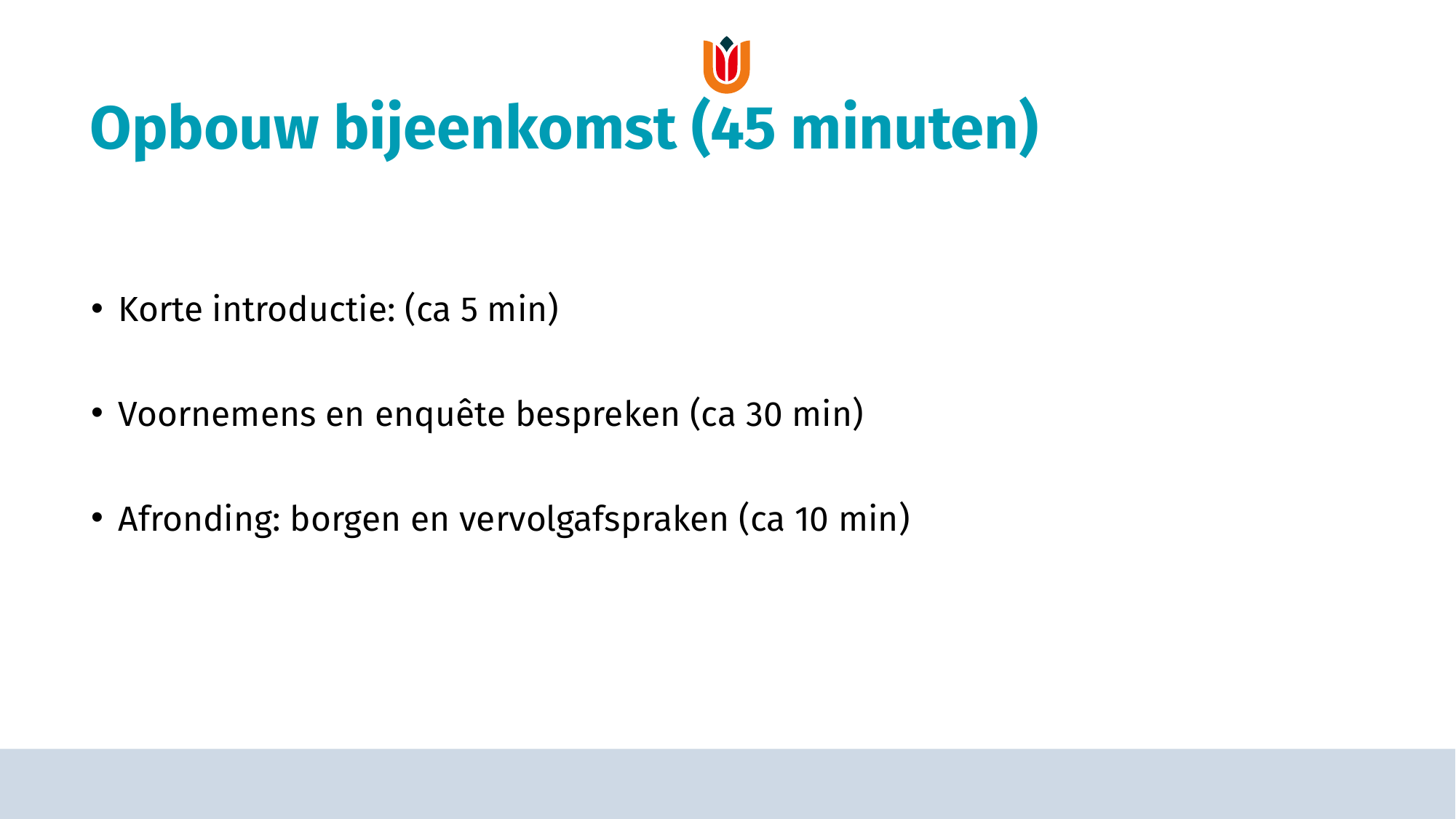

# Opbouw bijeenkomst (45 minuten)
Korte introductie: (ca 5 min)

Voornemens en enquête bespreken (ca 30 min)

Afronding: borgen en vervolgafspraken (ca 10 min)